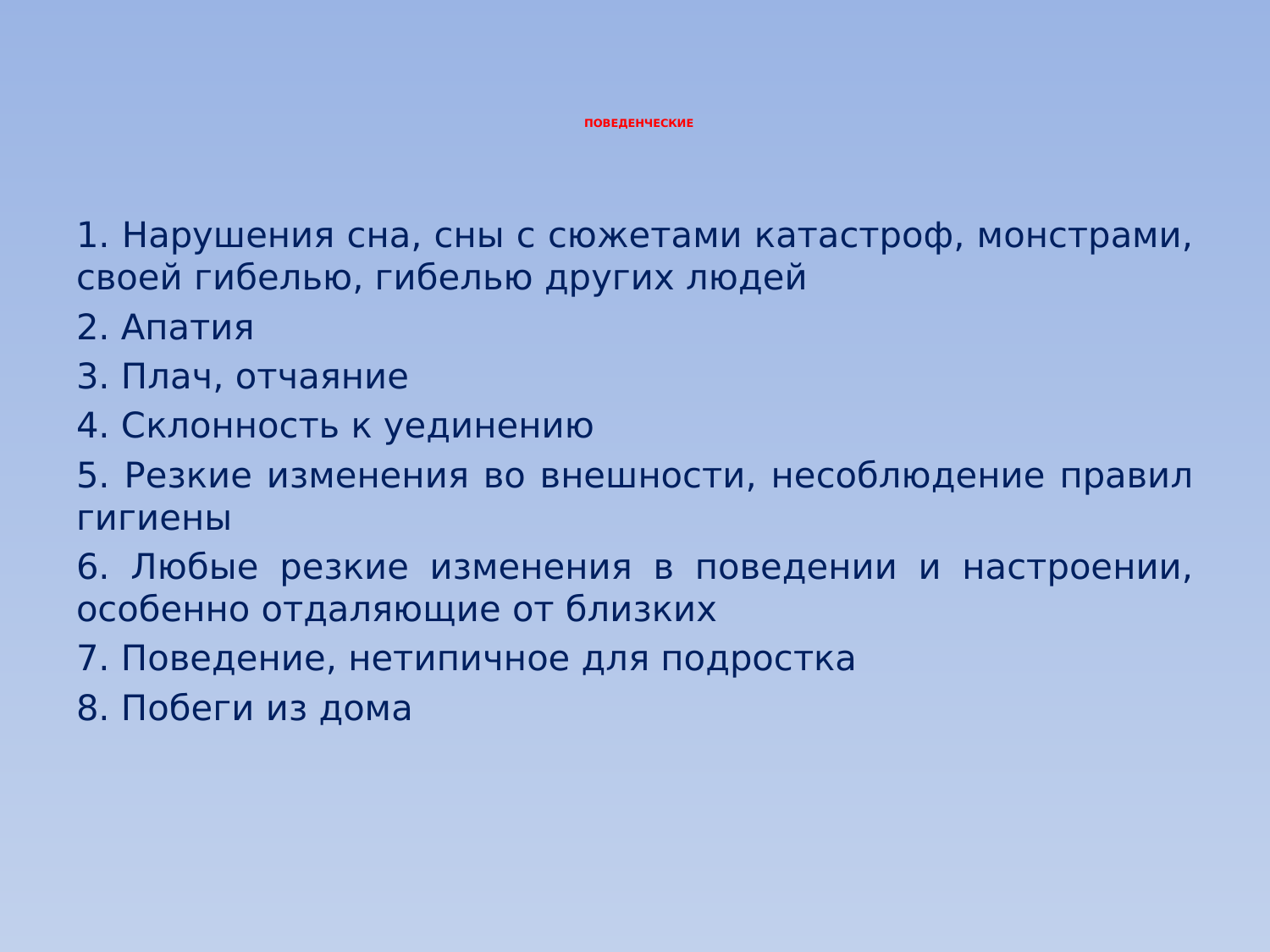

# ПОВЕДЕНЧЕСКИЕ
1. Нарушения сна, сны с сюжетами катастроф, монстрами, своей гибелью, гибелью других людей
2. Апатия
3. Плач, отчаяние
4. Склонность к уединению
5. Резкие изменения во внешности, несоблюдение правил гигиены
6. Любые резкие изменения в поведении и настроении, особенно отдаляющие от близких
7. Поведение, нетипичное для подростка
8. Побеги из дома